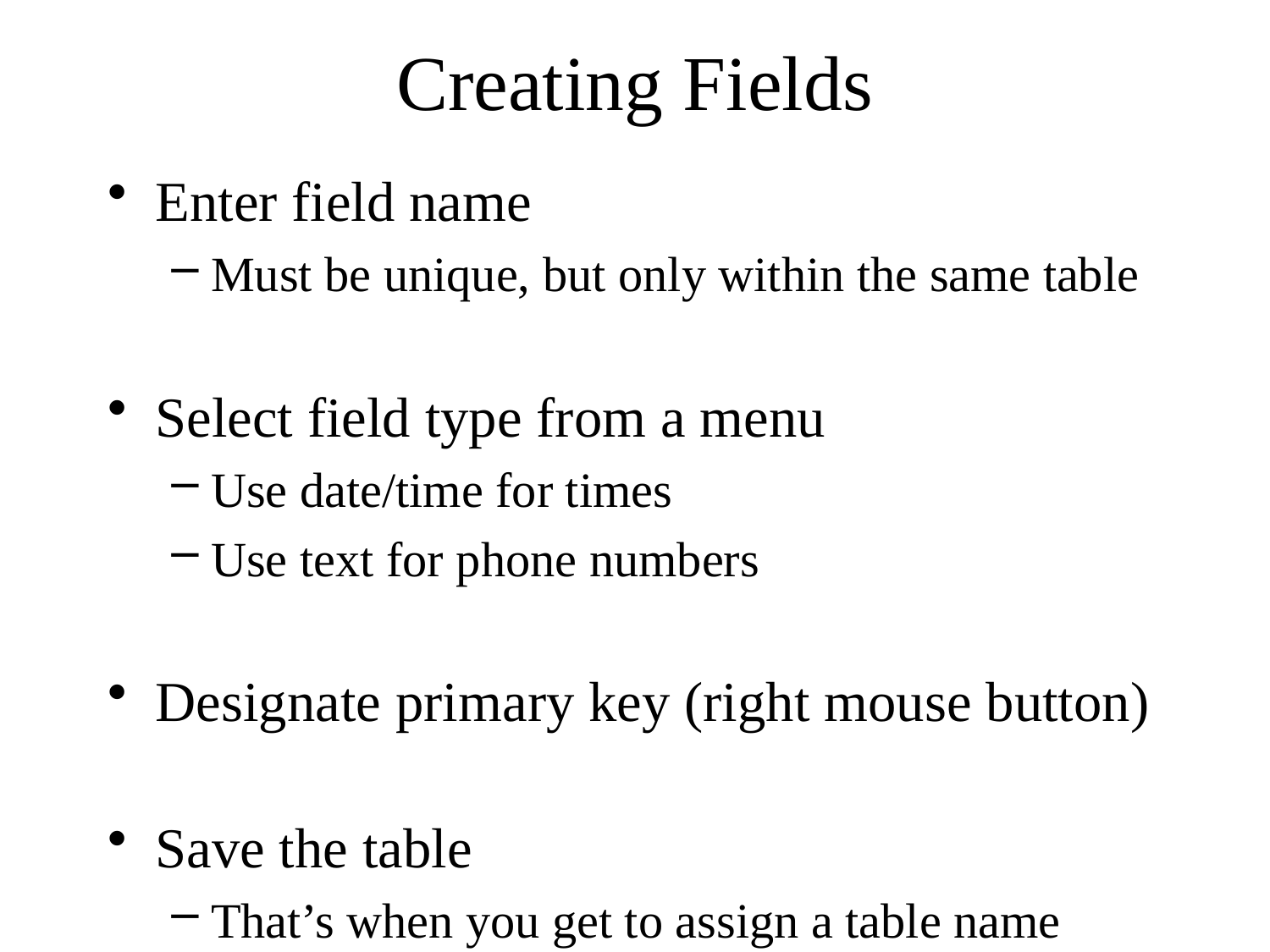

# Creating Fields
Enter field name
Must be unique, but only within the same table

Select field type from a menu
Use date/time for times
Use text for phone numbers

Designate primary key (right mouse button)

Save the table
That’s when you get to assign a table name